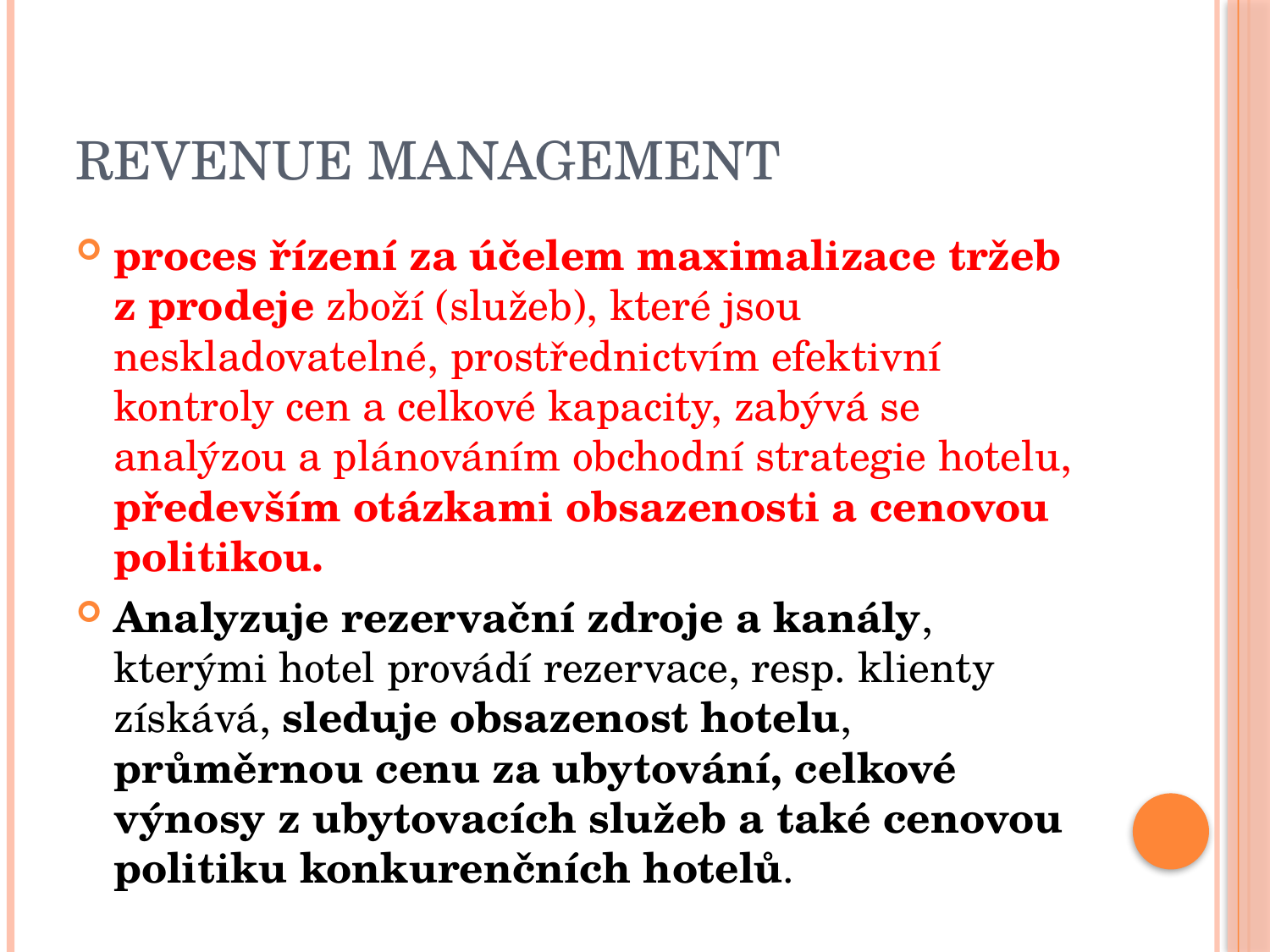

# Revenue Management
proces řízení za účelem maximalizace tržeb z prodeje zboží (služeb), které jsou neskladovatelné, prostřednictvím efektivní kontroly cen a celkové kapacity, zabývá se analýzou a plánováním obchodní strategie hotelu, především otázkami obsazenosti a cenovou politikou.
Analyzuje rezervační zdroje a kanály, kterými hotel provádí rezervace, resp. klienty získává, sleduje obsazenost hotelu, průměrnou cenu za ubytování, celkové výnosy z ubytovacích služeb a také cenovou politiku konkurenčních hotelů.